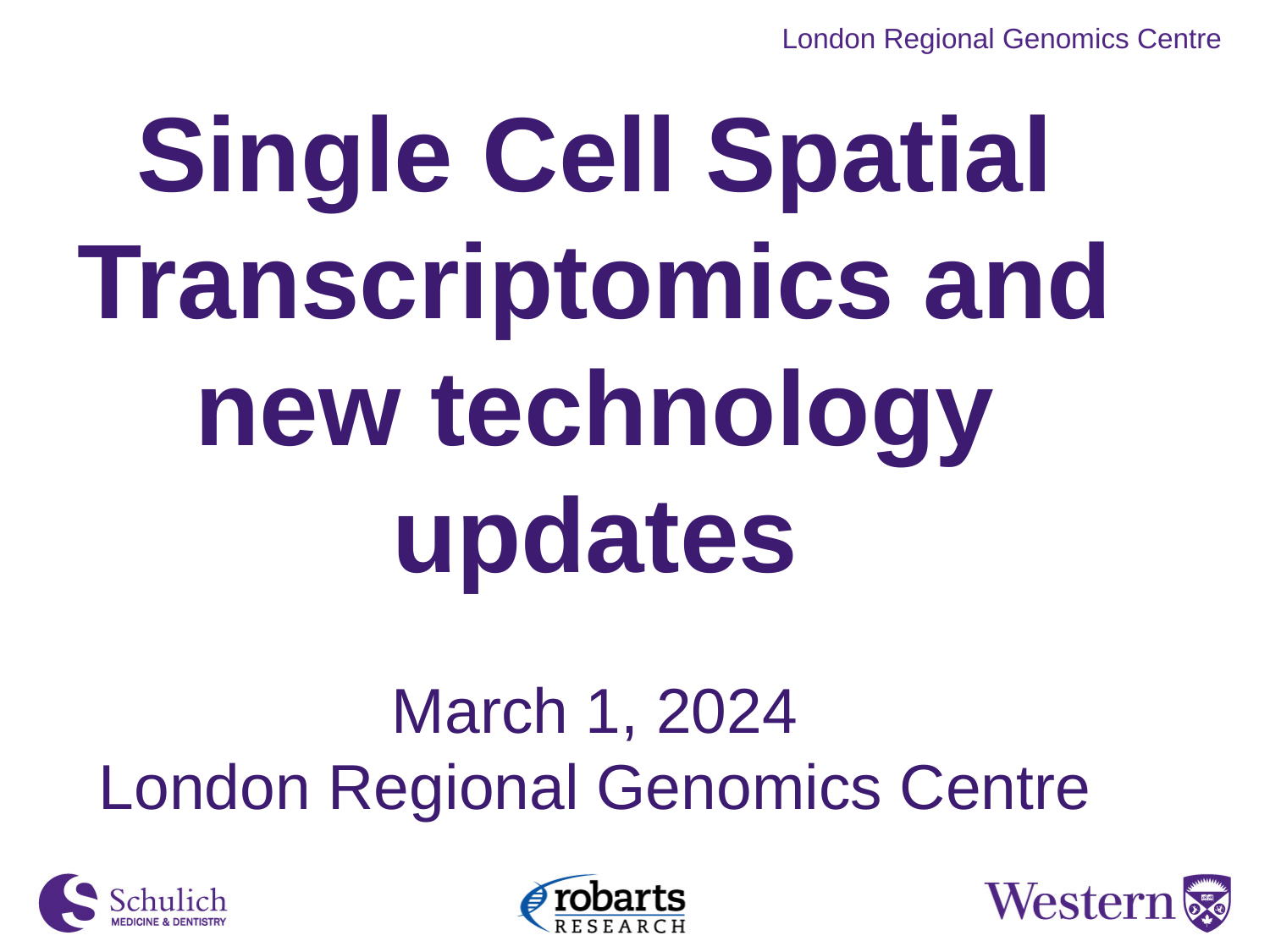

London Regional Genomics Centre
Single Cell Spatial Transcriptomics and new technology updates

March 1, 2024
London Regional Genomics Centre